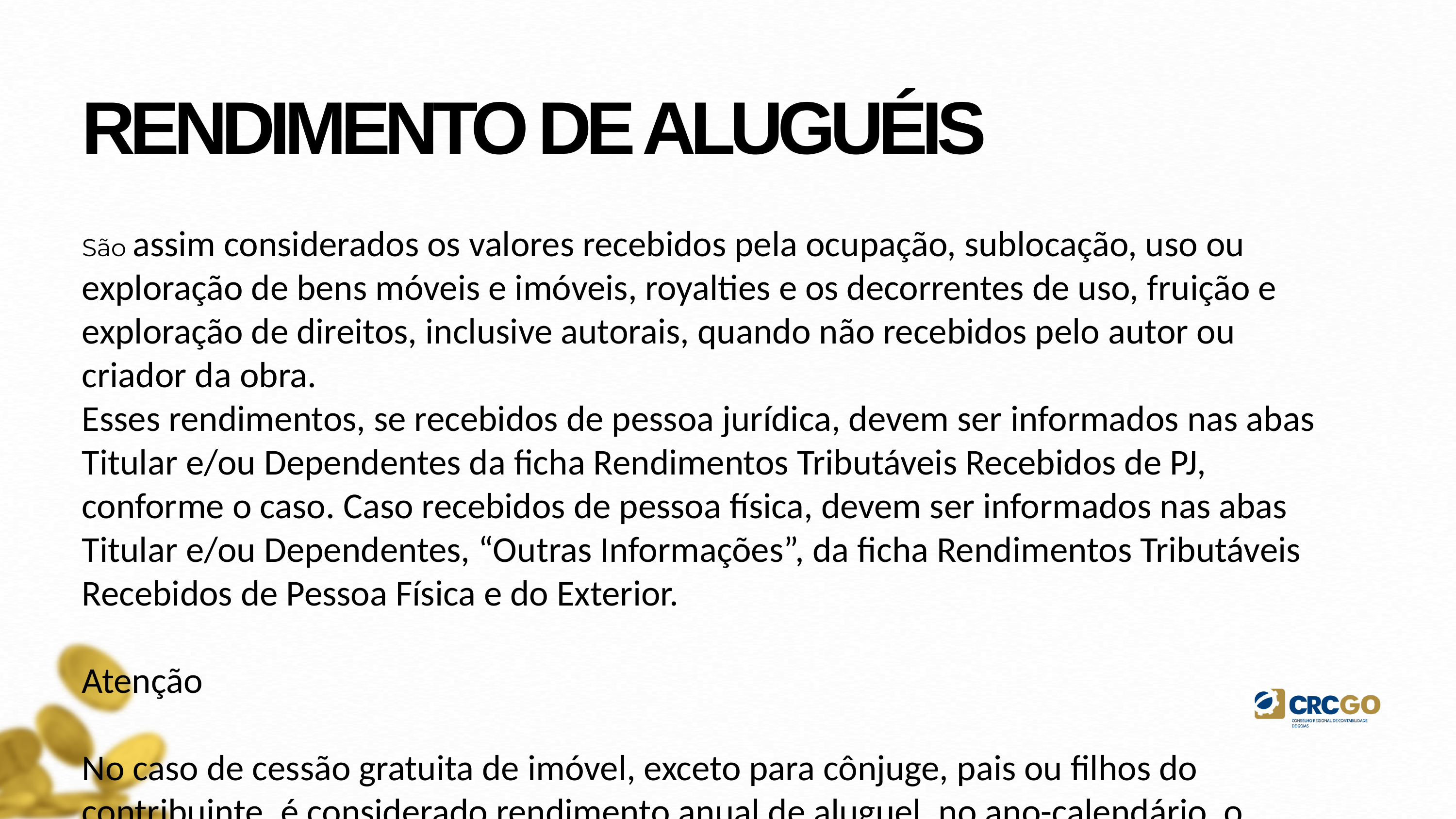

RENDIMENTO DE ALUGUÉIS

São assim considerados os valores recebidos pela ocupação, sublocação, uso ou exploração de bens móveis e imóveis, royalties e os decorrentes de uso, fruição e exploração de direitos, inclusive autorais, quando não recebidos pelo autor ou criador da obra.
Esses rendimentos, se recebidos de pessoa jurídica, devem ser informados nas abas Titular e/ou Dependentes da ficha Rendimentos Tributáveis Recebidos de PJ, conforme o caso. Caso recebidos de pessoa física, devem ser informados nas abas Titular e/ou Dependentes, “Outras Informações”, da ficha Rendimentos Tributáveis Recebidos de Pessoa Física e do Exterior.
Atenção

No caso de cessão gratuita de imóvel, exceto para cônjuge, pais ou filhos do contribuinte, é considerado rendimento anual de aluguel, no ano-calendário, o equivalente a 10% (dez por cento) do valor venal do imóvel. Para efeito desse cálculo, pode ser utilizado o valor constante na guia do Imposto sobre a Propriedade Predial e Territorial Urbana (IPTU), correspondente ao ano-calendário da declaração.